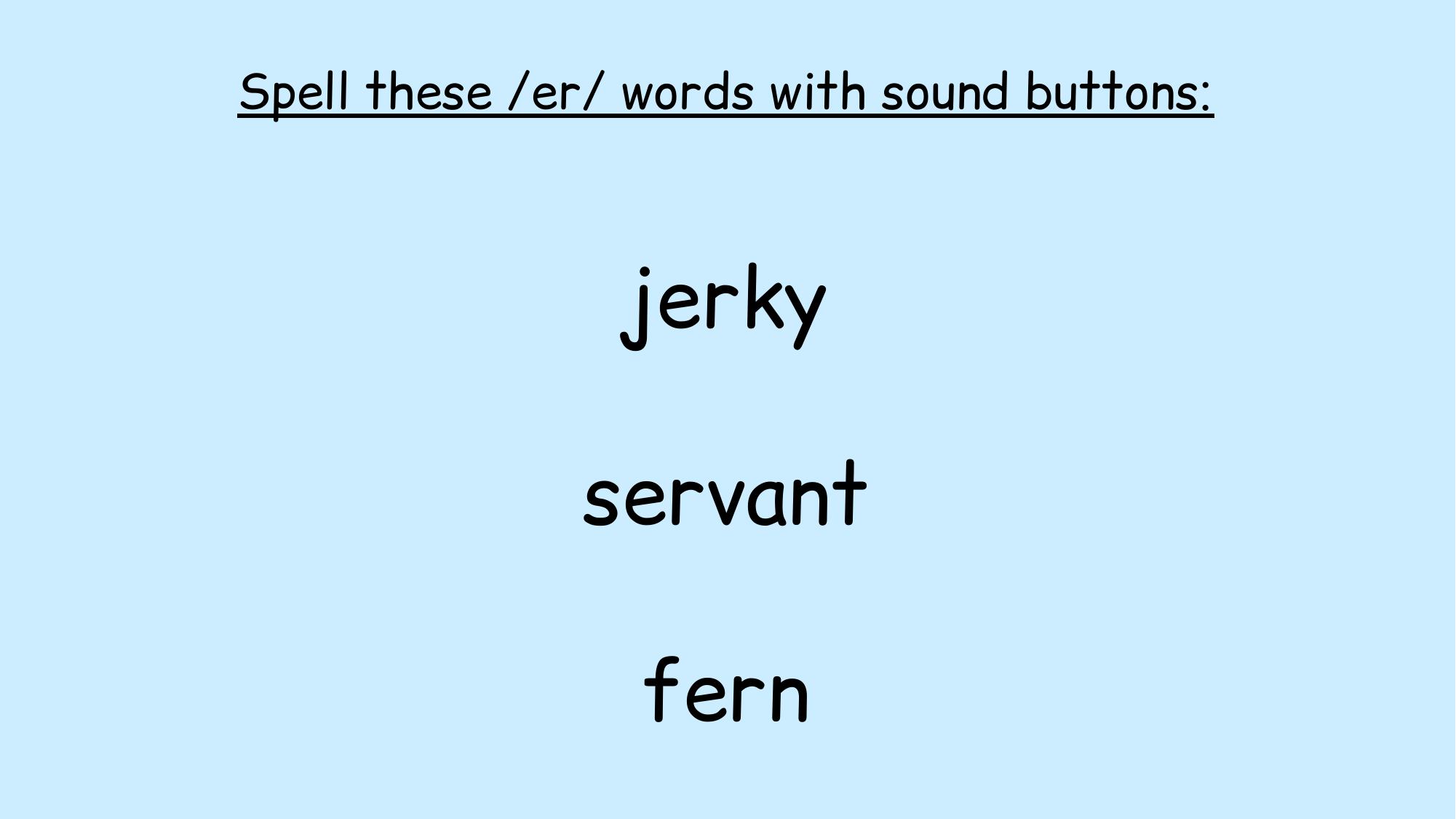

Spell these /er/ words with sound buttons:
jerky

servant

fern